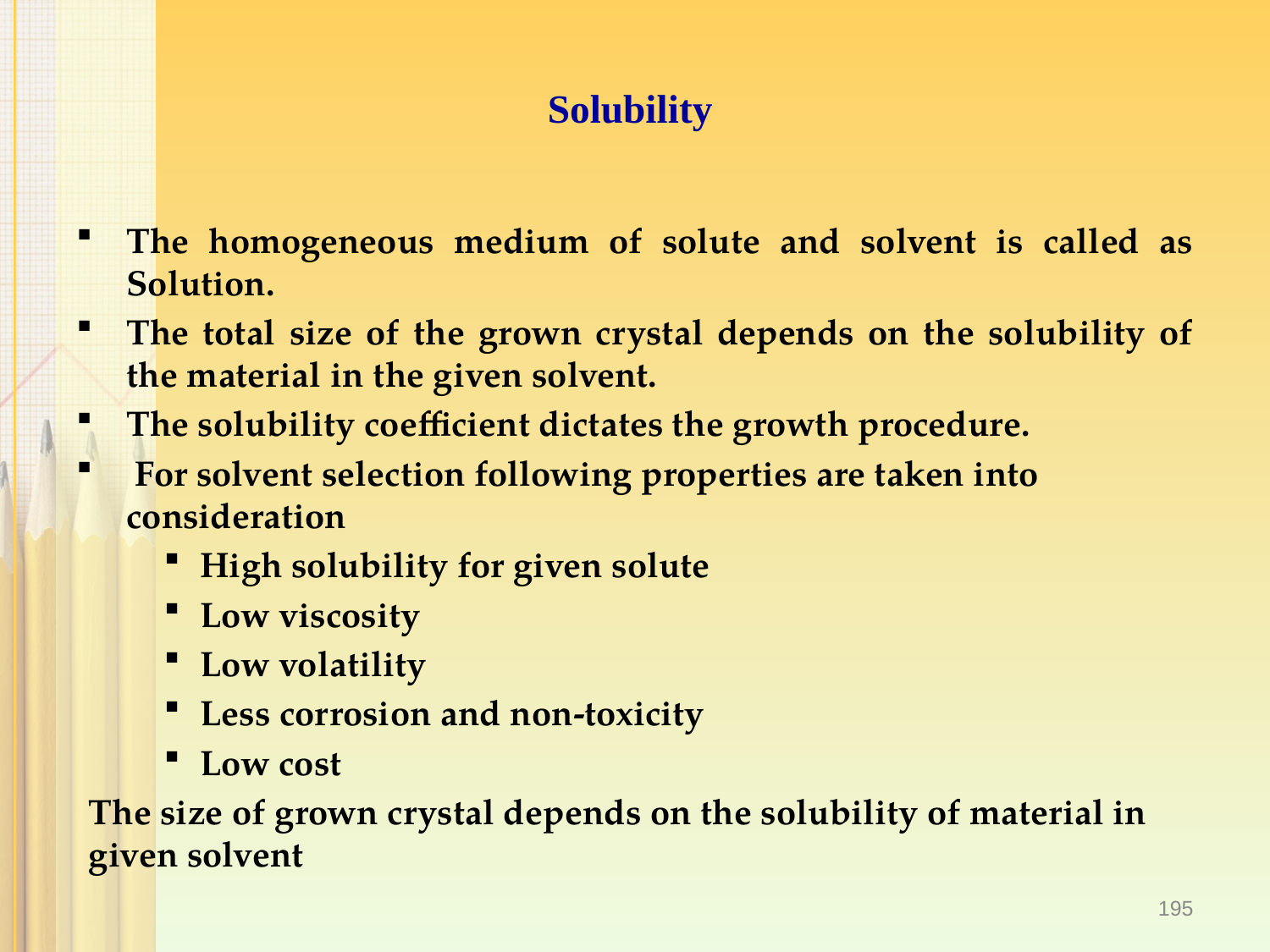

# Solubility
The homogeneous medium of solute and solvent is called as Solution.
The total size of the grown crystal depends on the solubility of the material in the given solvent.
The solubility coefficient dictates the growth procedure.
 For solvent selection following properties are taken into consideration
High solubility for given solute
Low viscosity
Low volatility
Less corrosion and non-toxicity
Low cost
The size of grown crystal depends on the solubility of material in given solvent
195